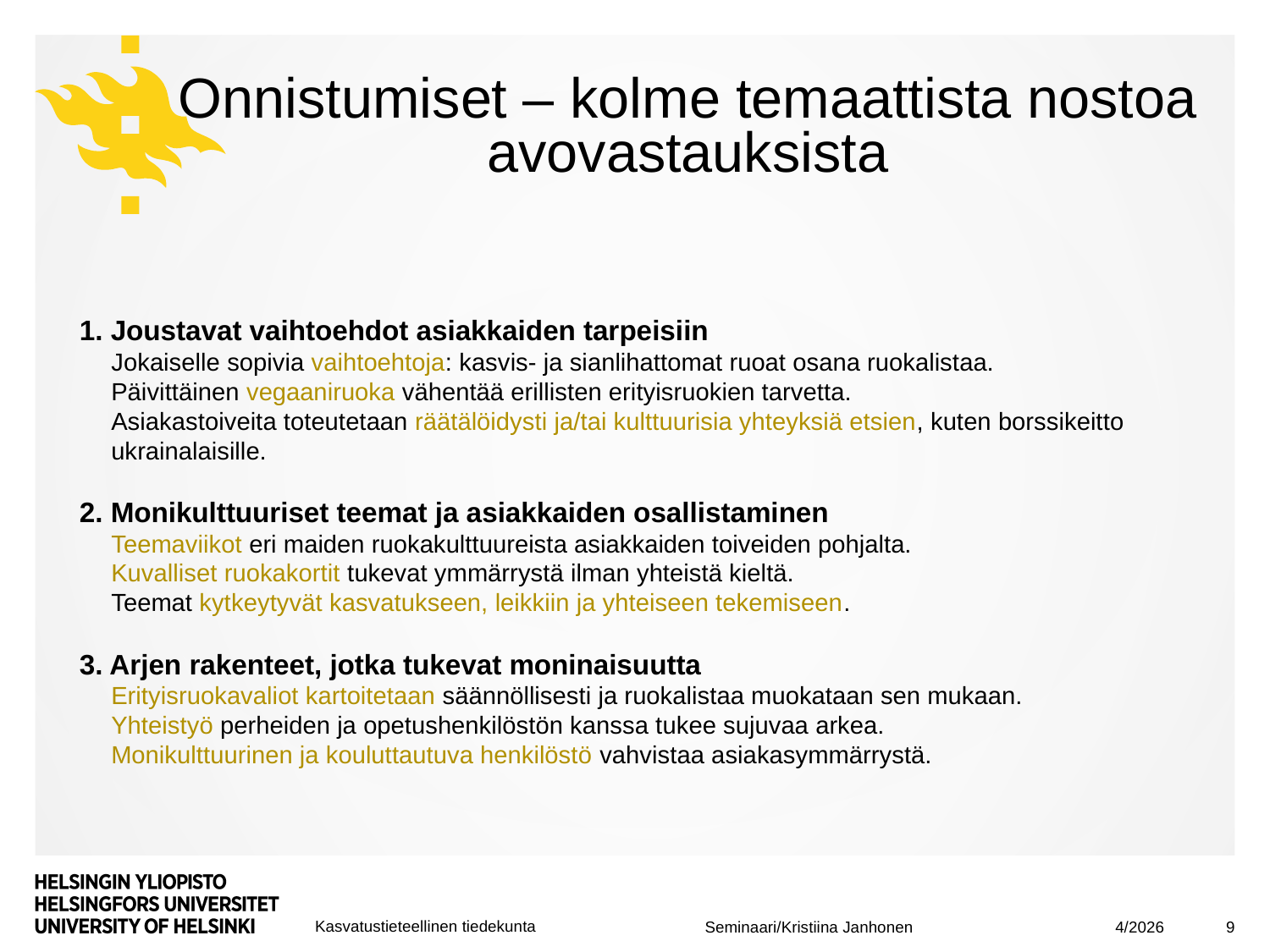

# Onnistumiset – kolme temaattista nostoa avovastauksista
1. Joustavat vaihtoehdot asiakkaiden tarpeisiin
Jokaiselle sopivia vaihtoehtoja: kasvis- ja sianlihattomat ruoat osana ruokalistaa.
Päivittäinen vegaaniruoka vähentää erillisten erityisruokien tarvetta.
Asiakastoiveita toteutetaan räätälöidysti ja/tai kulttuurisia yhteyksiä etsien, kuten borssikeitto ukrainalaisille.

2. Monikulttuuriset teemat ja asiakkaiden osallistaminen
Teemaviikot eri maiden ruokakulttuureista asiakkaiden toiveiden pohjalta.
Kuvalliset ruokakortit tukevat ymmärrystä ilman yhteistä kieltä.
Teemat kytkeytyvät kasvatukseen, leikkiin ja yhteiseen tekemiseen.

3. Arjen rakenteet, jotka tukevat moninaisuutta
Erityisruokavaliot kartoitetaan säännöllisesti ja ruokalistaa muokataan sen mukaan.
Yhteistyö perheiden ja opetushenkilöstön kanssa tukee sujuvaa arkea.
Monikulttuurinen ja kouluttautuva henkilöstö vahvistaa asiakasymmärrystä.

4/2026
9
Seminaari/Kristiina Janhonen